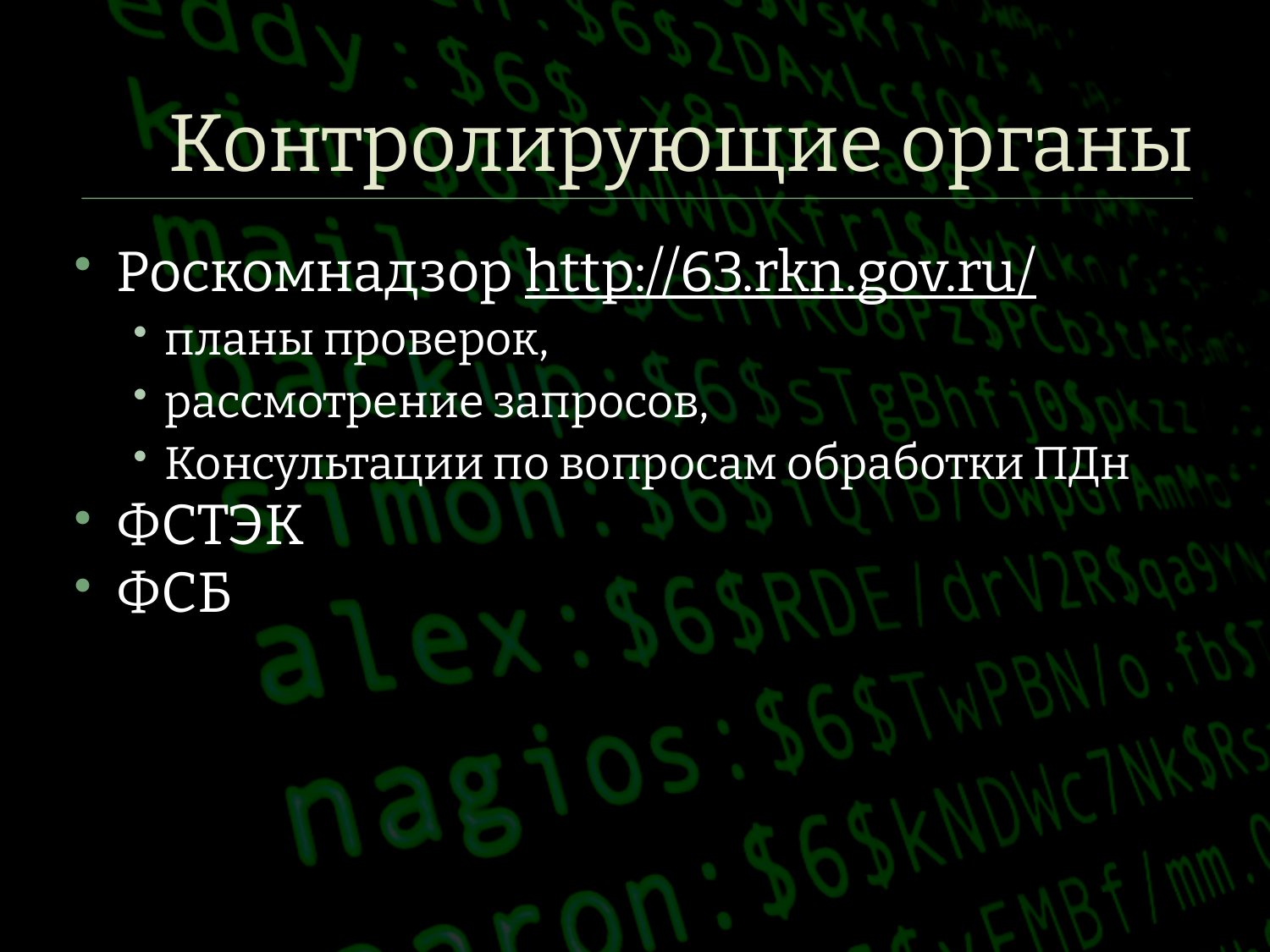

# Контролирующие органы
Роскомнадзор http://63.rkn.gov.ru/
планы проверок,
рассмотрение запросов,
Консультации по вопросам обработки ПДн
ФСТЭК
ФСБ